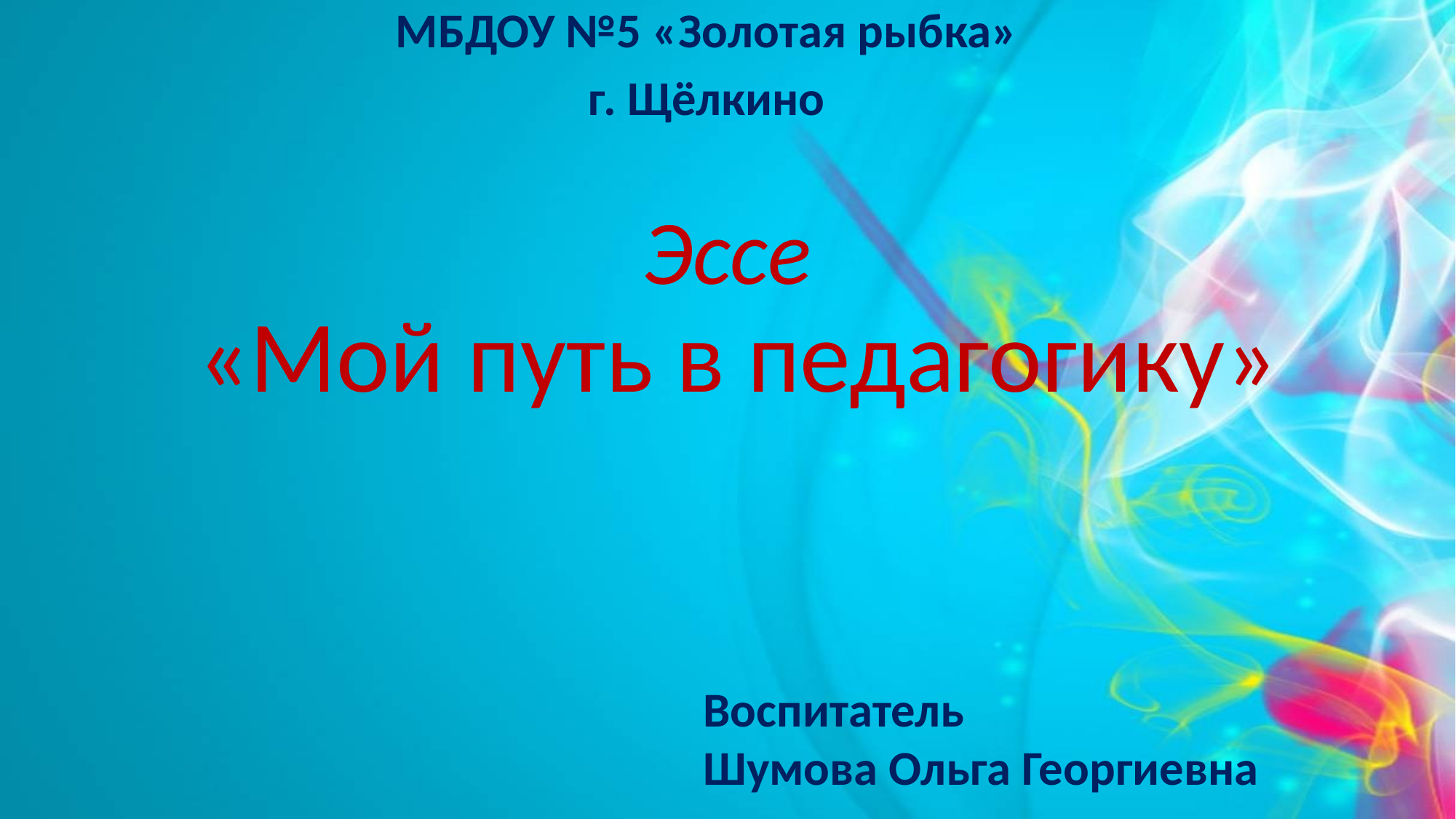

МБДОУ №5 «Золотая рыбка»
г. Щёлкино
# Эссе «Мой путь в педагогику»
Воспитатель
Шумова Ольга Георгиевна